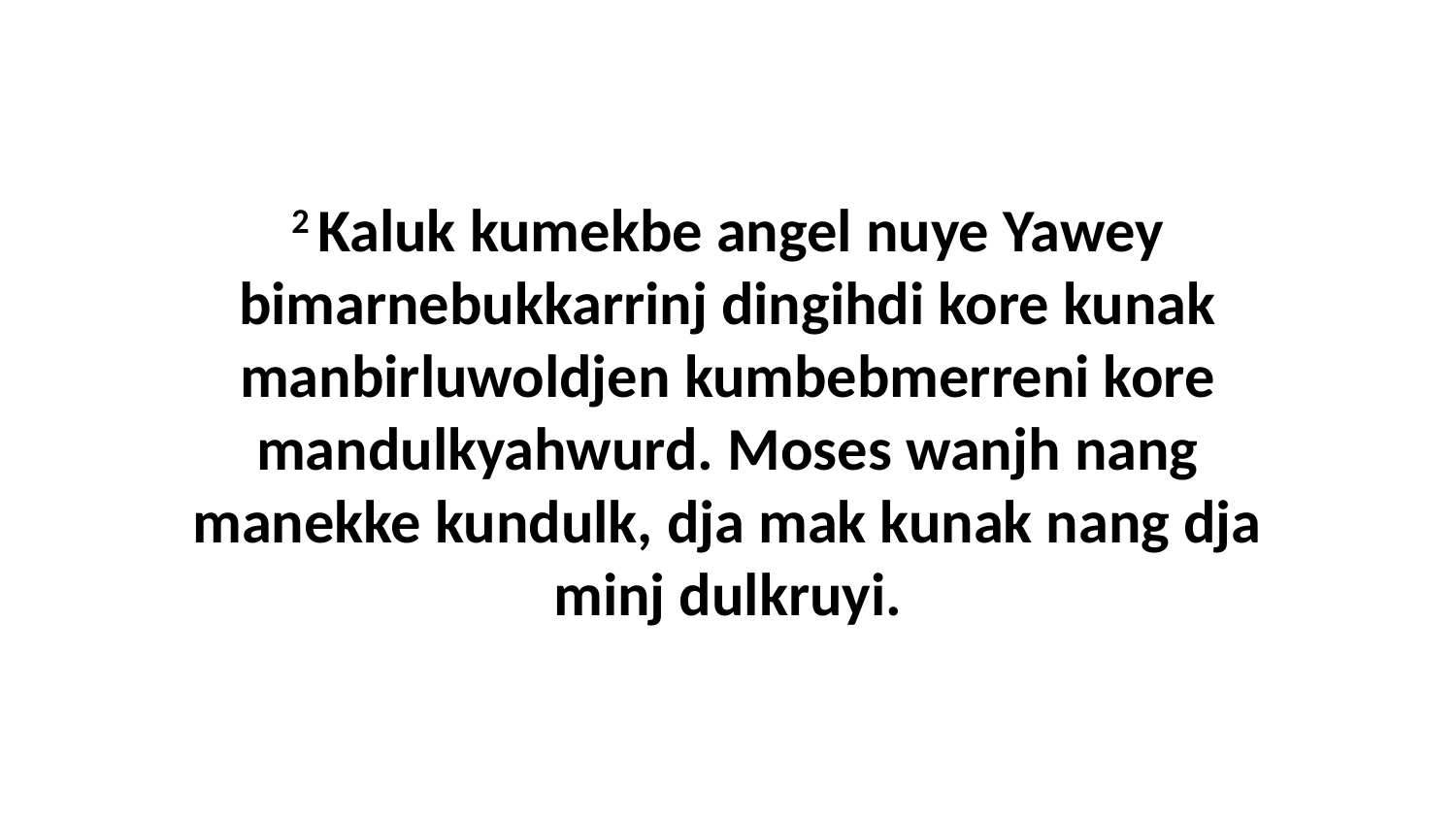

2 Kaluk kumekbe angel nuye Yawey bimarnebukkarrinj dingihdi kore kunak manbirluwoldjen kumbebmerreni kore mandulkyahwurd. Moses wanjh nang manekke kundulk, dja mak kunak nang dja minj dulkruyi.